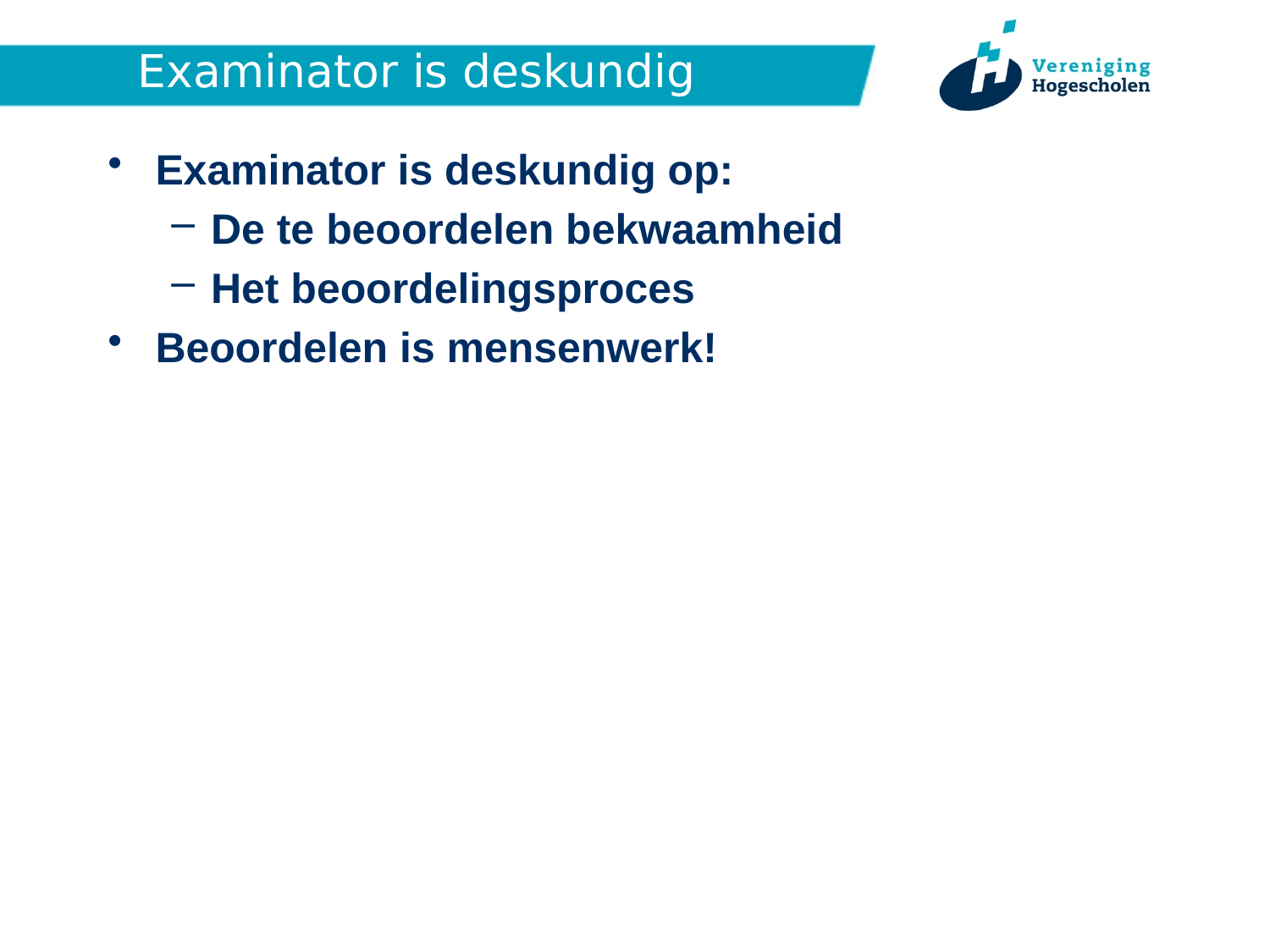

# Examinator is deskundig
Examinator is deskundig op:
De te beoordelen bekwaamheid
Het beoordelingsproces
Beoordelen is mensenwerk!